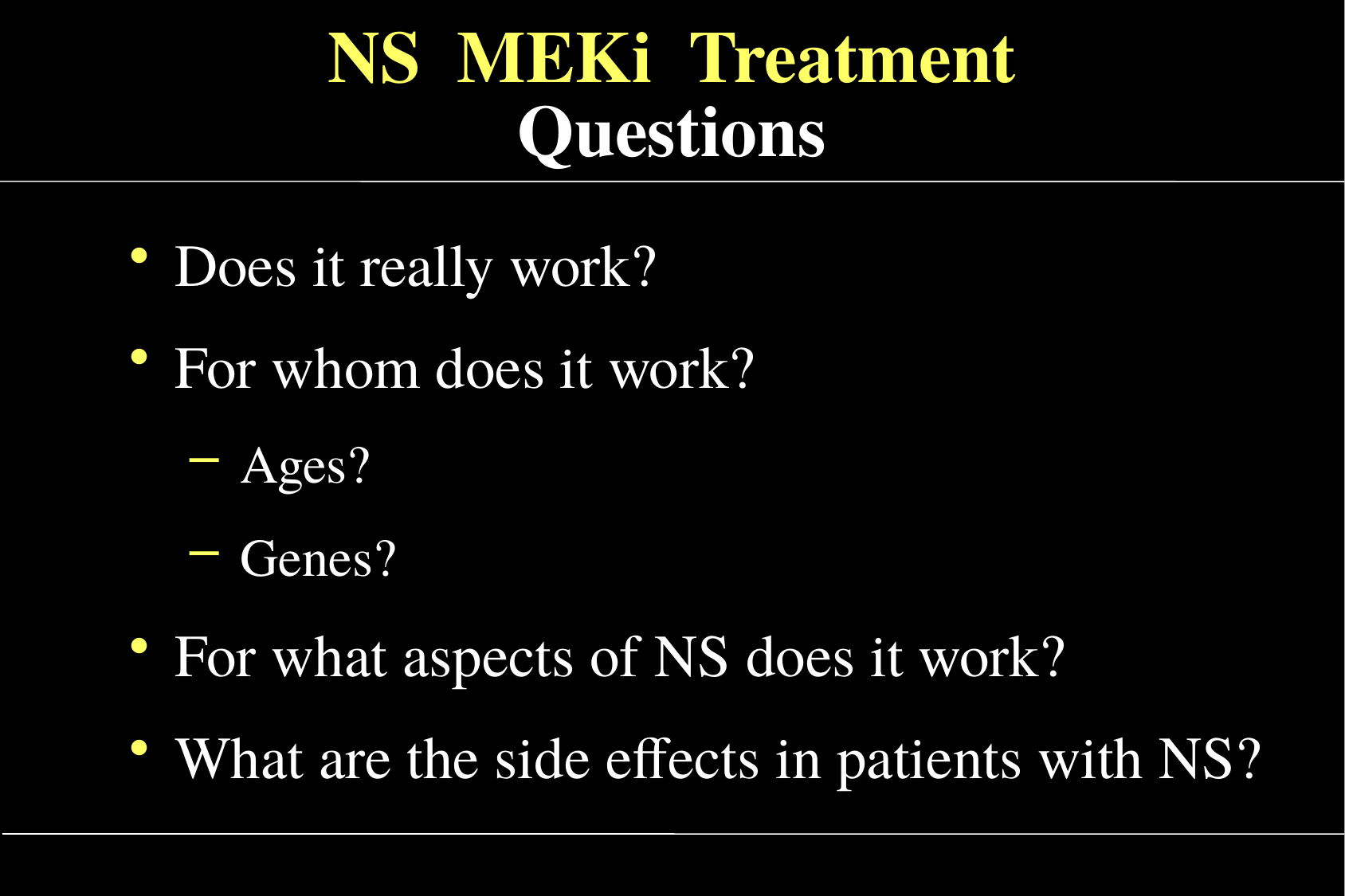

# NS  MEKi  Treatment Questions

Does it really work?
For whom does it work?
 Ages?
 Genes?
For what aspects of NS does it work?
What are the side effects in patients with NS?